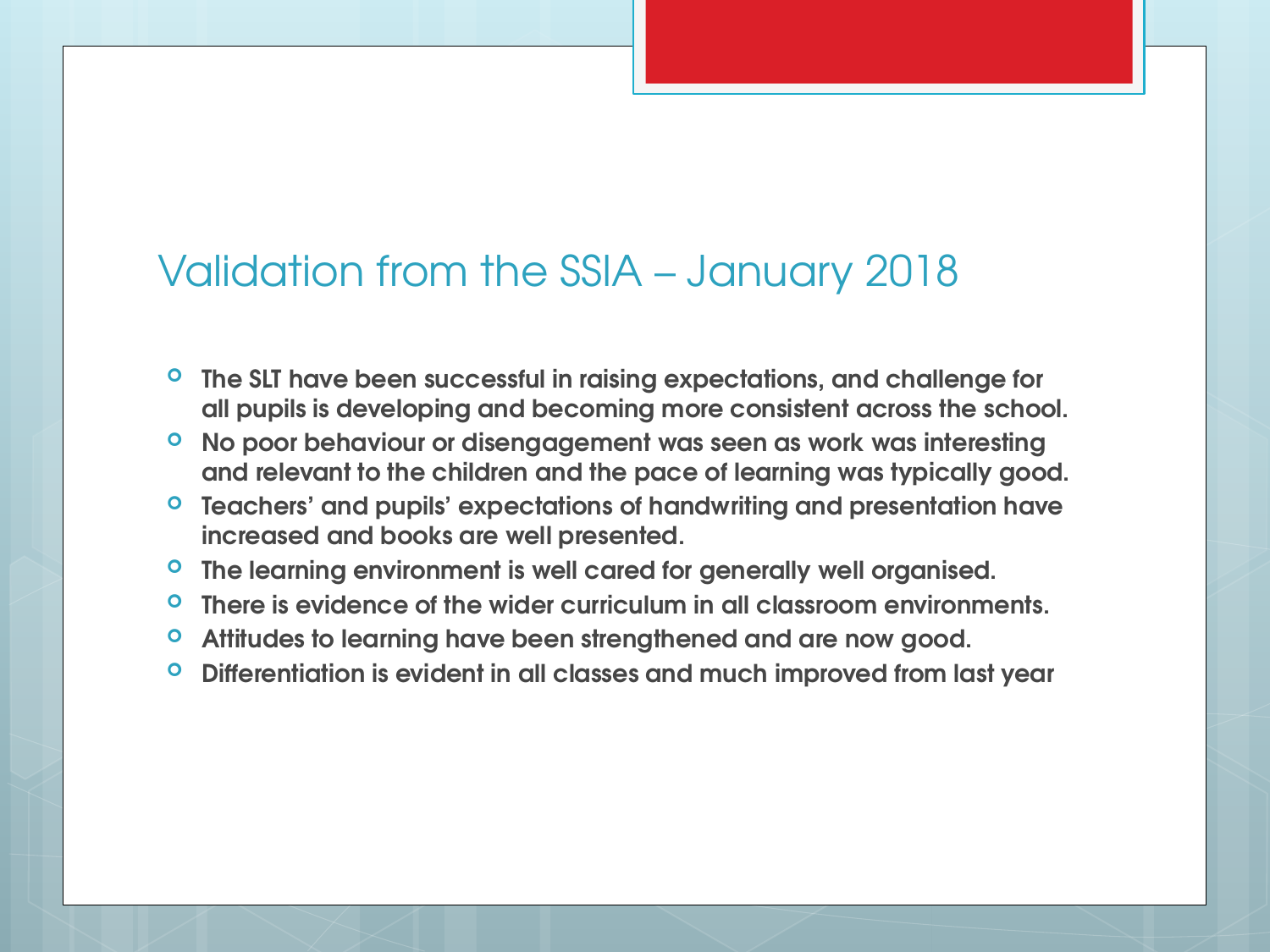

# Validation from the SSIA – January 2018

The SLT have been successful in raising expectations, and challenge for all pupils is developing and becoming more consistent across the school.
No poor behaviour or disengagement was seen as work was interesting and relevant to the children and the pace of learning was typically good.
Teachers’ and pupils’ expectations of handwriting and presentation have increased and books are well presented.
The learning environment is well cared for generally well organised.
There is evidence of the wider curriculum in all classroom environments.
Attitudes to learning have been strengthened and are now good.
Differentiation is evident in all classes and much improved from last year